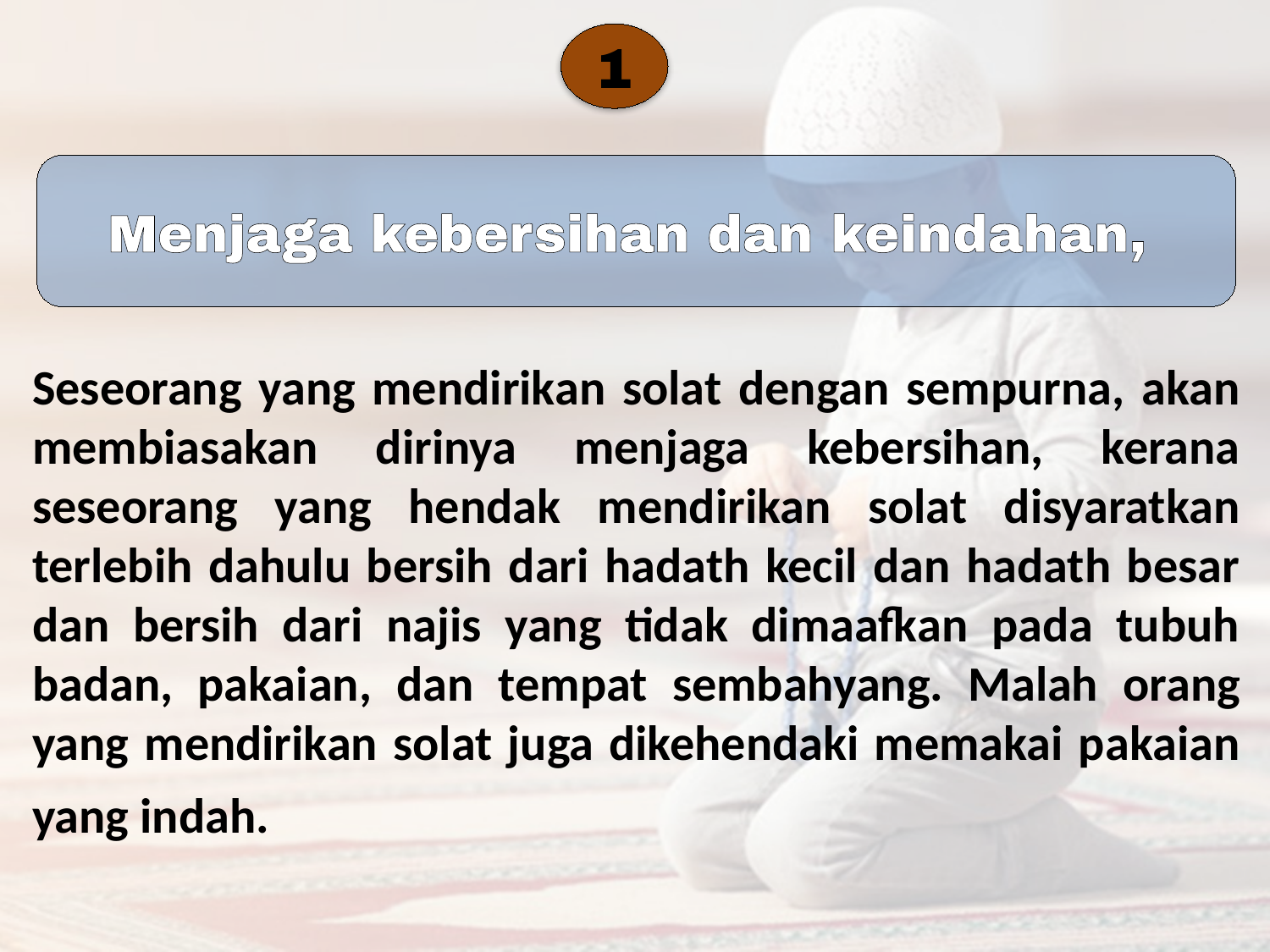

1
Menjaga kebersihan dan keindahan,
Seseorang yang mendirikan solat dengan sempurna, akan membiasakan dirinya menjaga kebersihan, kerana seseorang yang hendak mendirikan solat disyaratkan terlebih dahulu bersih dari hadath kecil dan hadath besar dan bersih dari najis yang tidak dimaafkan pada tubuh badan, pakaian, dan tempat sembahyang. Malah orang yang mendirikan solat juga dikehendaki memakai pakaian yang indah.